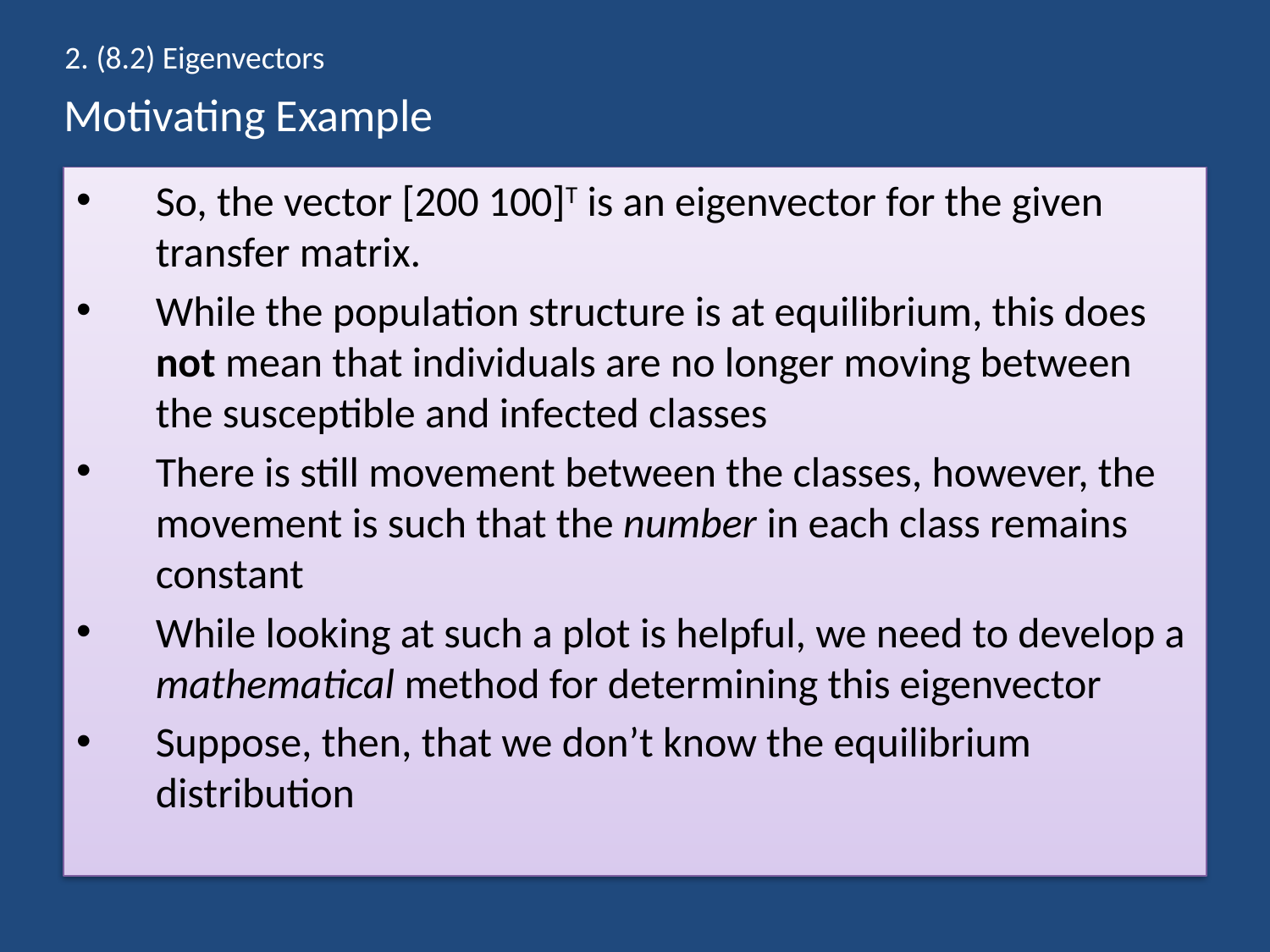

2. (8.2) Eigenvectors
# Motivating Example
So, the vector [200 100]T is an eigenvector for the given transfer matrix.
While the population structure is at equilibrium, this does not mean that individuals are no longer moving between the susceptible and infected classes
There is still movement between the classes, however, the movement is such that the number in each class remains constant
While looking at such a plot is helpful, we need to develop a mathematical method for determining this eigenvector
Suppose, then, that we don’t know the equilibrium distribution